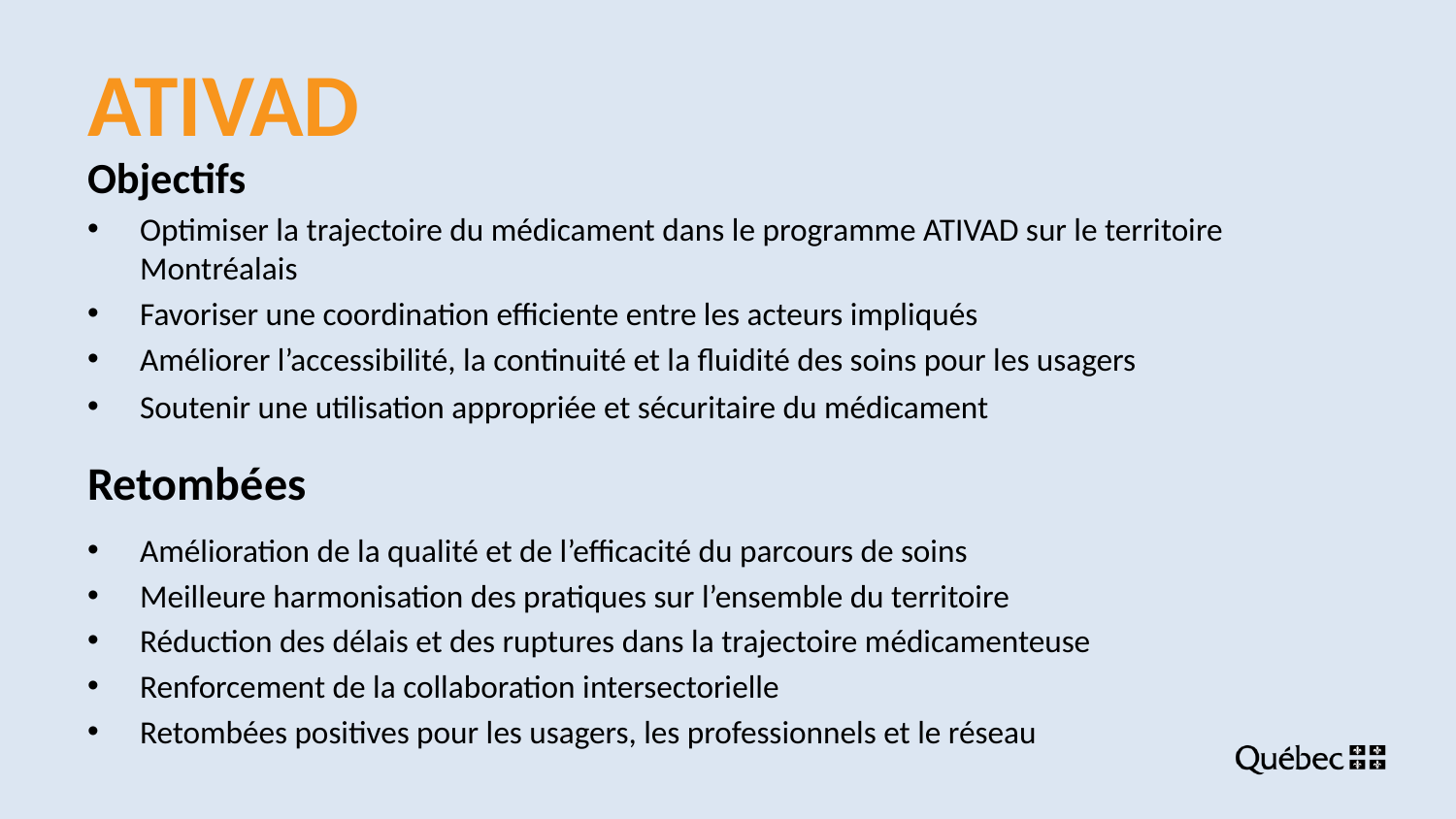

# ATIVAD
Objectifs
Optimiser la trajectoire du médicament dans le programme ATIVAD sur le territoire Montréalais
Favoriser une coordination efficiente entre les acteurs impliqués
Améliorer l’accessibilité, la continuité et la fluidité des soins pour les usagers
Soutenir une utilisation appropriée et sécuritaire du médicament
Retombées
Amélioration de la qualité et de l’efficacité du parcours de soins
Meilleure harmonisation des pratiques sur l’ensemble du territoire
Réduction des délais et des ruptures dans la trajectoire médicamenteuse
Renforcement de la collaboration intersectorielle
Retombées positives pour les usagers, les professionnels et le réseau